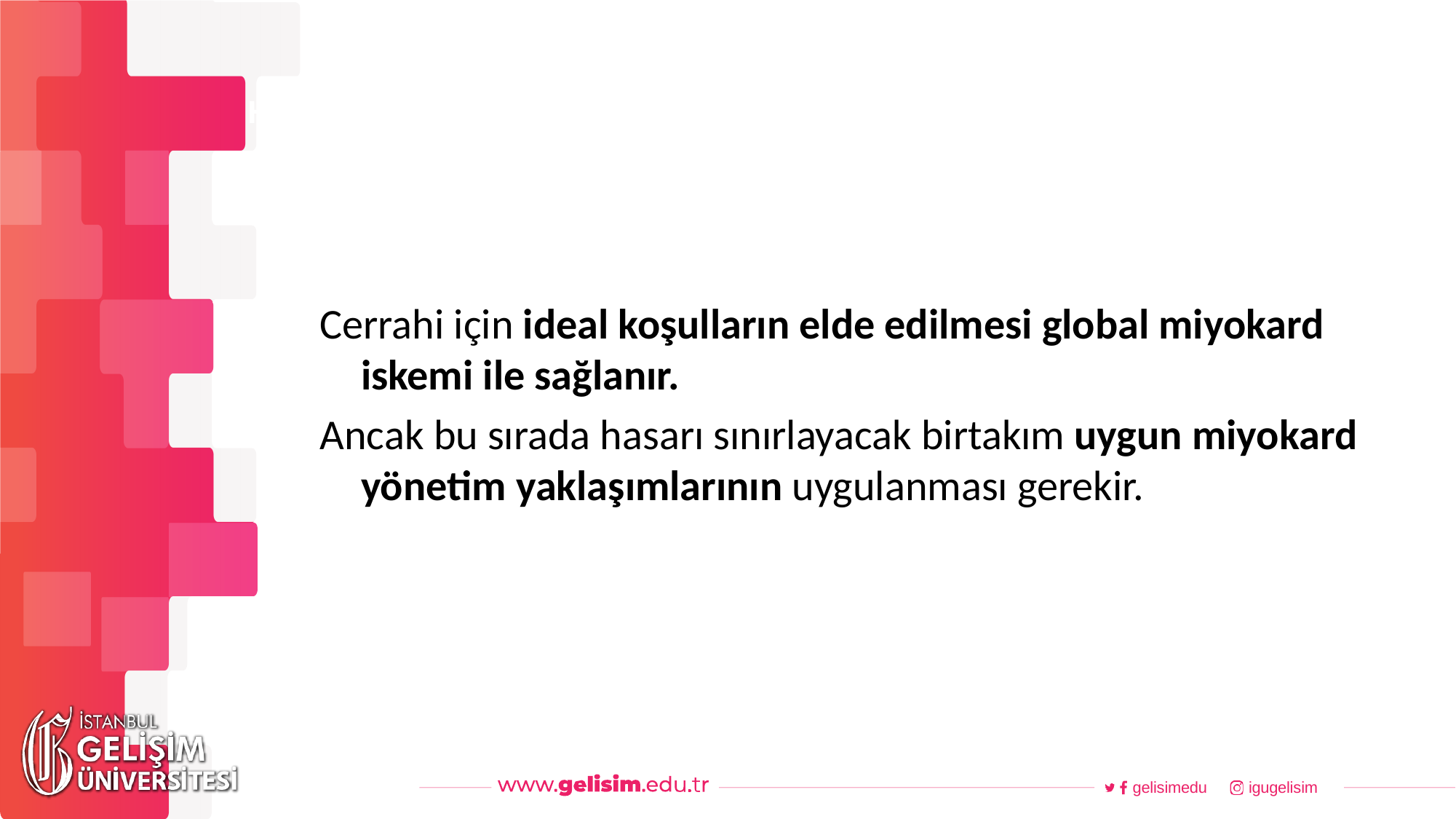

#
Haftalık Akış
Cerrahi için ideal koşulların elde edilmesi global miyokard iskemi ile sağlanır.
Ancak bu sırada hasarı sınırlayacak birtakım uygun miyokard yönetim yaklaşımlarının uygulanması gerekir.

gelisimedu
igugelisim